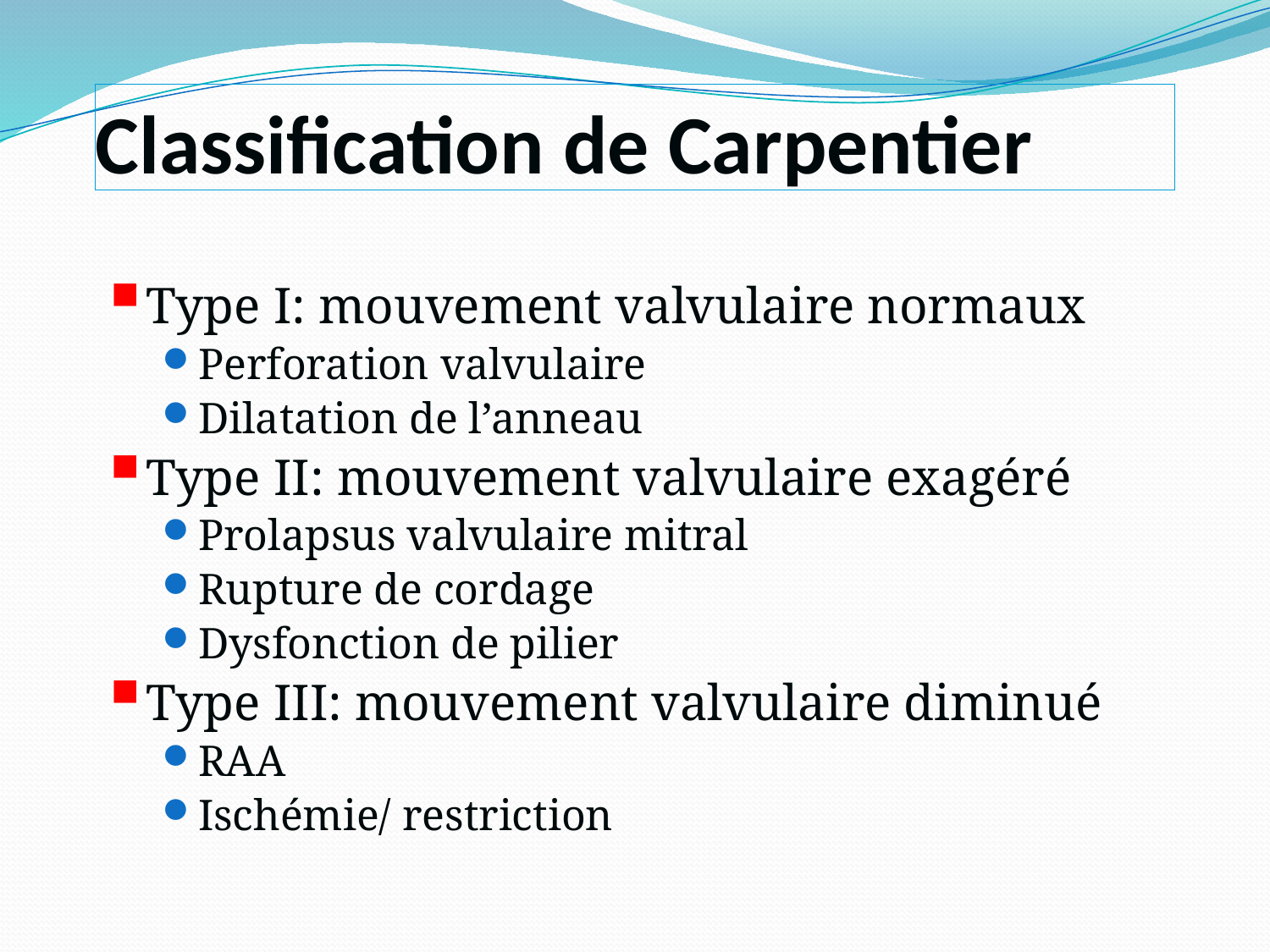

Classification de Carpentier
Type I: mouvement valvulaire normaux
Perforation valvulaire
Dilatation de l’anneau
Type II: mouvement valvulaire exagéré
Prolapsus valvulaire mitral
Rupture de cordage
Dysfonction de pilier
Type III: mouvement valvulaire diminué
RAA
Ischémie/ restriction